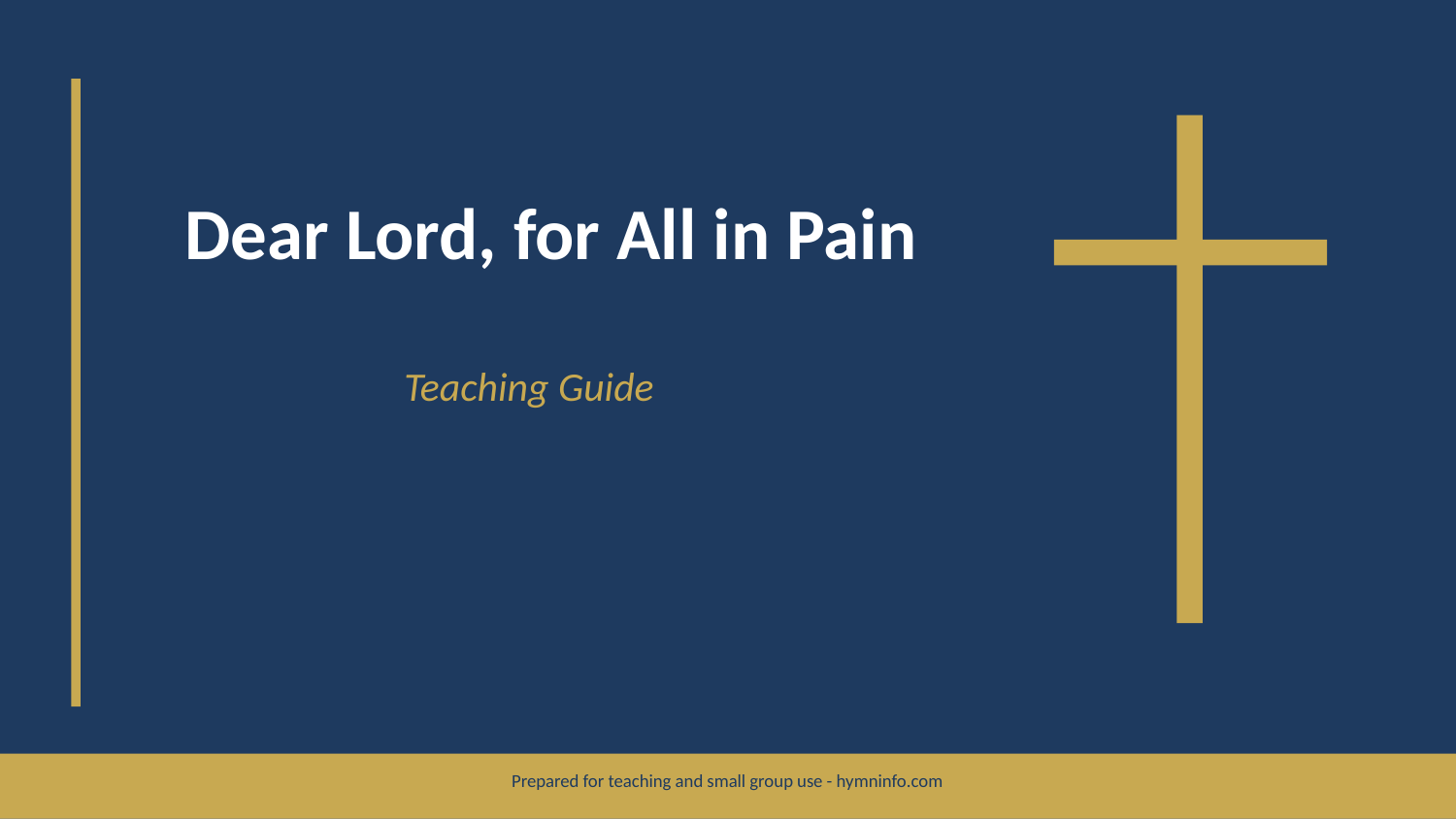

Dear Lord, for All in Pain

Teaching Guide

Prepared for teaching and small group use - hymninfo.com